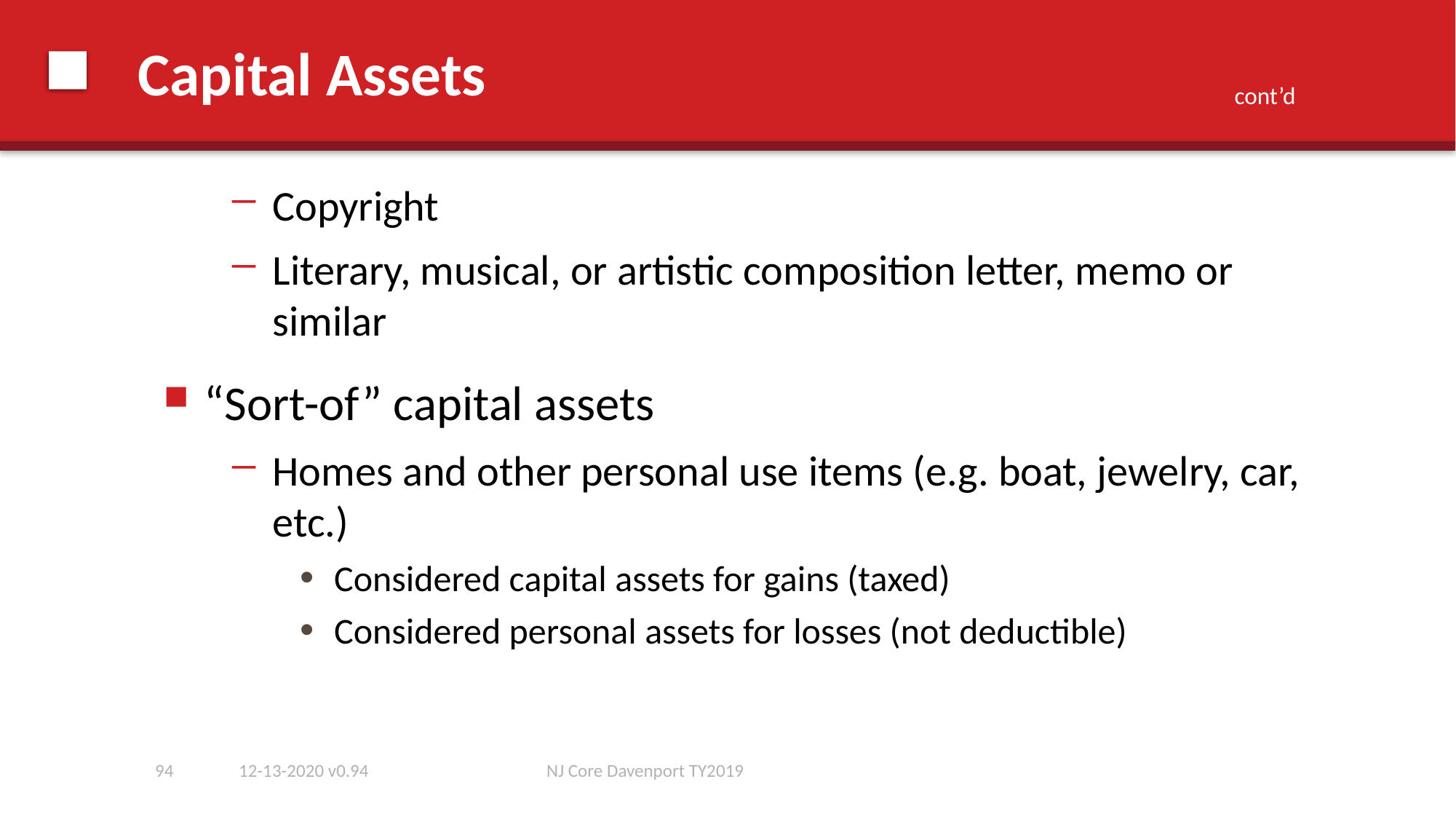

# Capital Assets
cont’d
Copyright
Literary, musical, or artistic composition letter, memo or similar
“Sort-of” capital assets
Homes and other personal use items (e.g. boat, jewelry, car, etc.)
Considered capital assets for gains (taxed)
Considered personal assets for losses (not deductible)

94
12-13-2020 v0.94
NJ Core Davenport TY2019